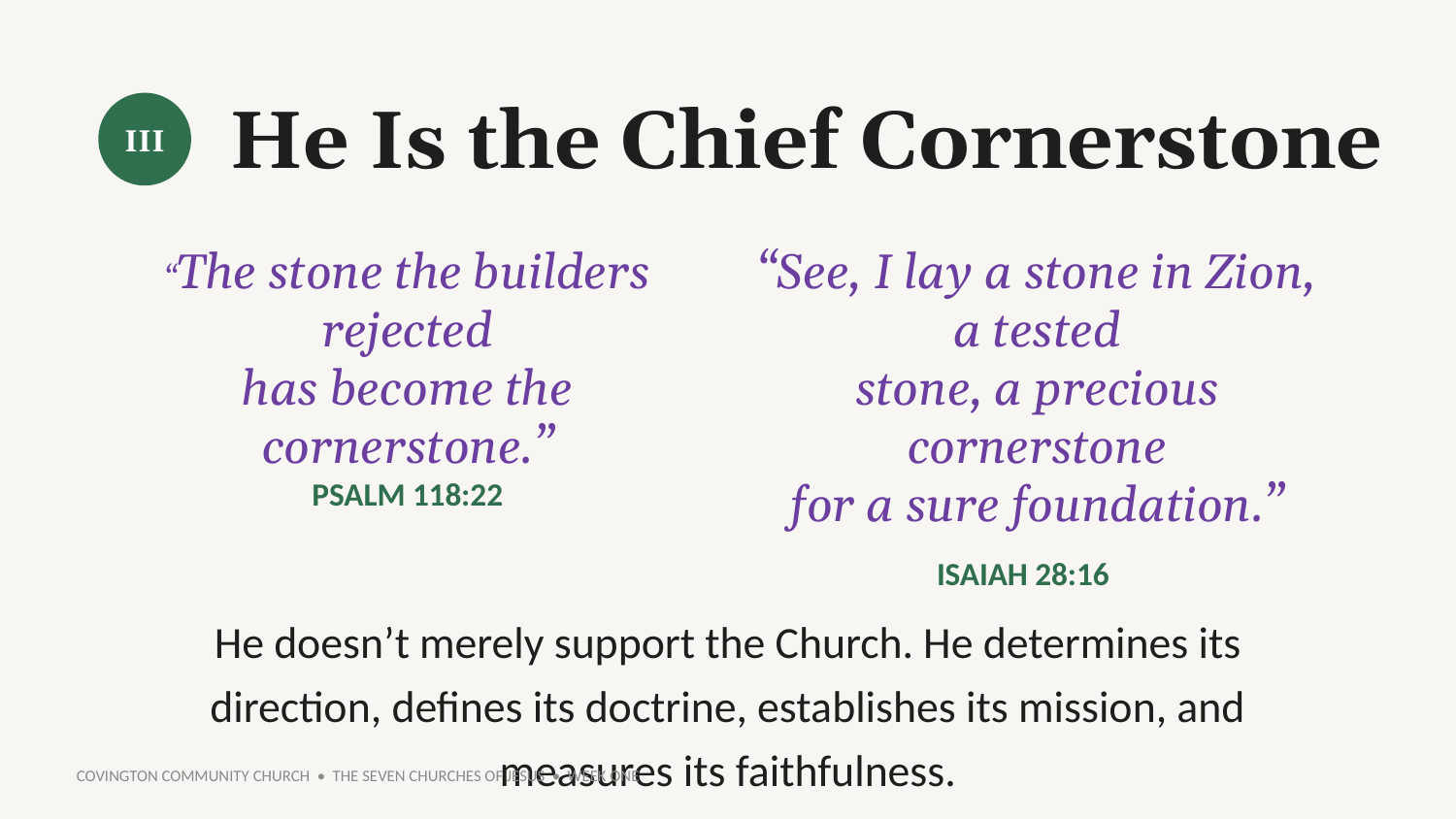

He Is the Chief Cornerstone

III
“The stone the builders rejected
has become the cornerstone.”
“See, I lay a stone in Zion, a tested
stone, a precious cornerstone
for a sure foundation.”
PSALM 118:22
ISAIAH 28:16
He doesn’t merely support the Church. He determines its direction, defines its doctrine, establishes its mission, and measures its faithfulness.
COVINGTON COMMUNITY CHURCH  •  THE SEVEN CHURCHES OF JESUS  •  WEEK ONE